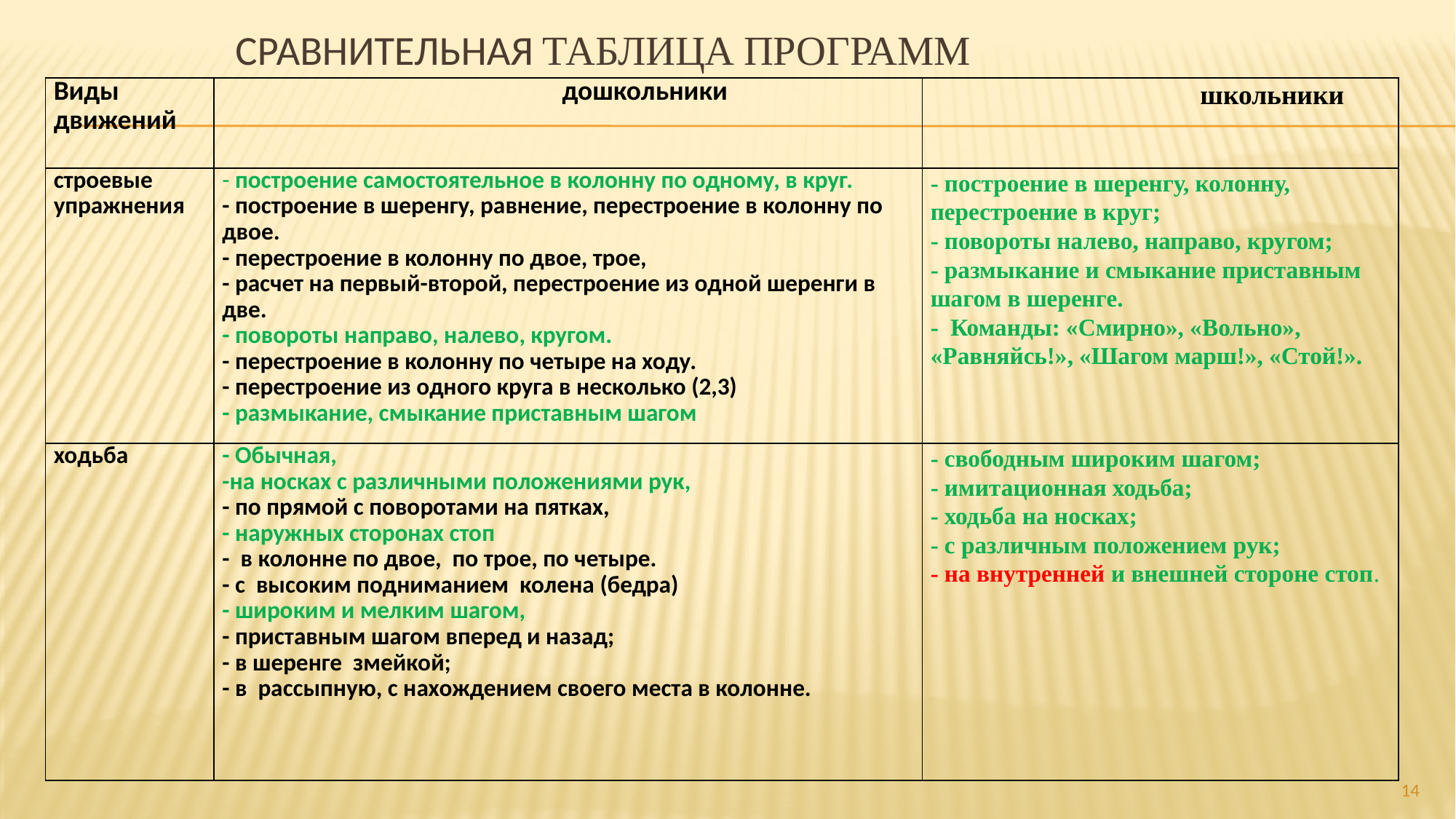

# Сравнительная таблица программ
| Виды движений | дошкольники | школьники |
| --- | --- | --- |
| строевые упражнения | - построение самостоятельное в колонну по одному, в круг. - построение в шеренгу, равнение, перестроение в колонну по двое. - перестроение в колонну по двое, трое, - расчет на первый-второй, перестроение из одной шеренги в две. - повороты направо, налево, кругом. - перестроение в колонну по четыре на ходу. - перестроение из одного круга в несколько (2,3) - размыкание, смыкание приставным шагом | - построение в шеренгу, колонну, перестроение в круг; - повороты налево, направо, кругом; - размыкание и смыкание приставным шагом в шеренге. - Команды: «Смирно», «Вольно», «Равняйсь!», «Шагом марш!», «Стой!». |
| ходьба | - Обычная, -на носках с различными положениями рук, - по прямой с поворотами на пятках, - наружных сторонах стоп - в колонне по двое, по трое, по четыре. - с высоким подниманием колена (бедра) - широким и мелким шагом, - приставным шагом вперед и назад; - в шеренге змейкой; - в рассыпную, с нахождением своего места в колонне. | - свободным широким шагом; - имитационная ходьба; - ходьба на носках; - с различным положением рук; - на внутренней и внешней стороне стоп. |
14